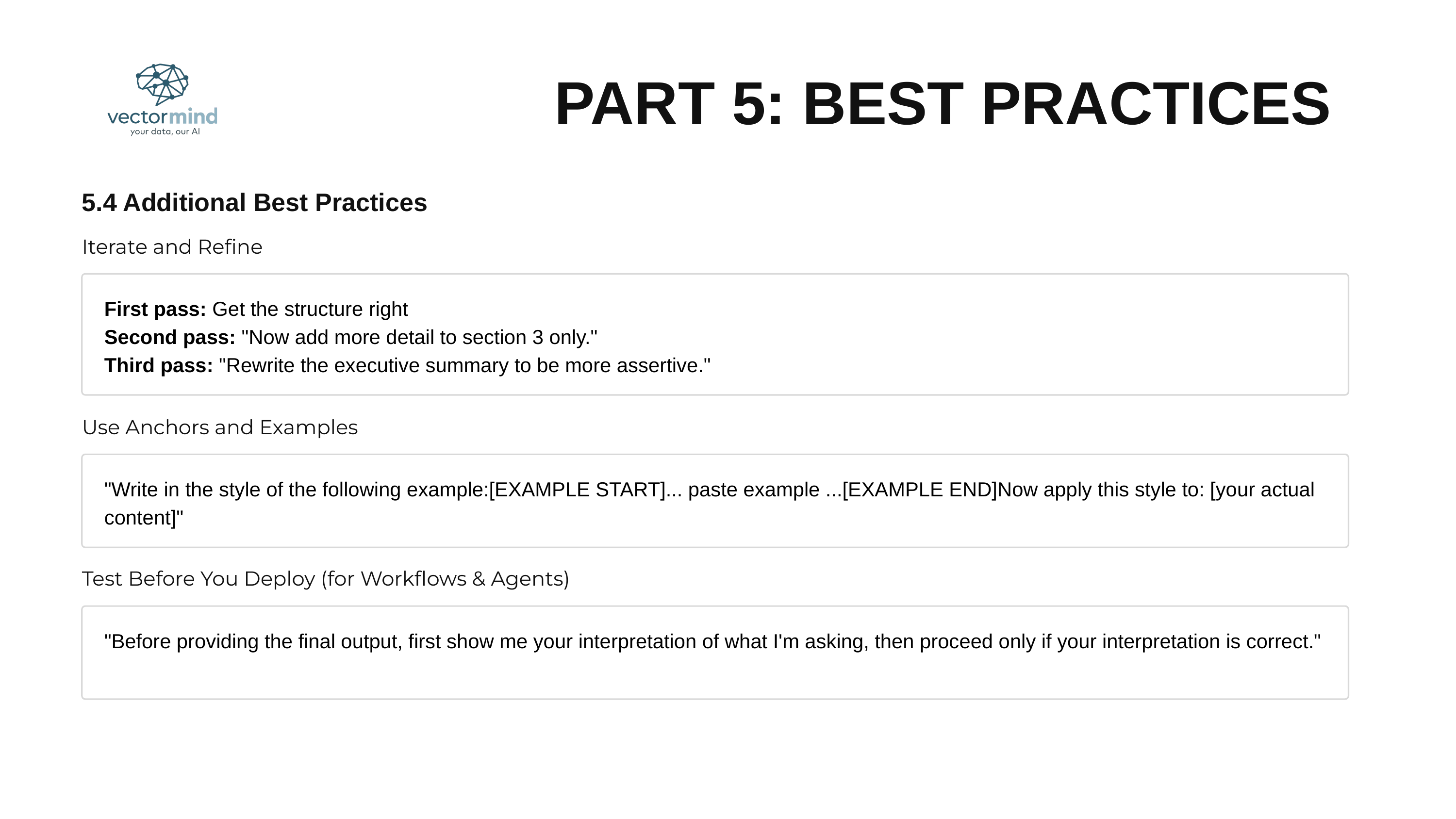

PART 5: BEST PRACTICES
5.4 Additional Best Practices
Iterate and Refine

First pass: Get the structure right
Second pass: "Now add more detail to section 3 only."
Third pass: "Rewrite the executive summary to be more assertive."
Use Anchors and Examples

"Write in the style of the following example:[EXAMPLE START]... paste example ...[EXAMPLE END]Now apply this style to: [your actual content]"
Test Before You Deploy (for Workflows & Agents)

"Before providing the final output, first show me your interpretation of what I'm asking, then proceed only if your interpretation is correct."